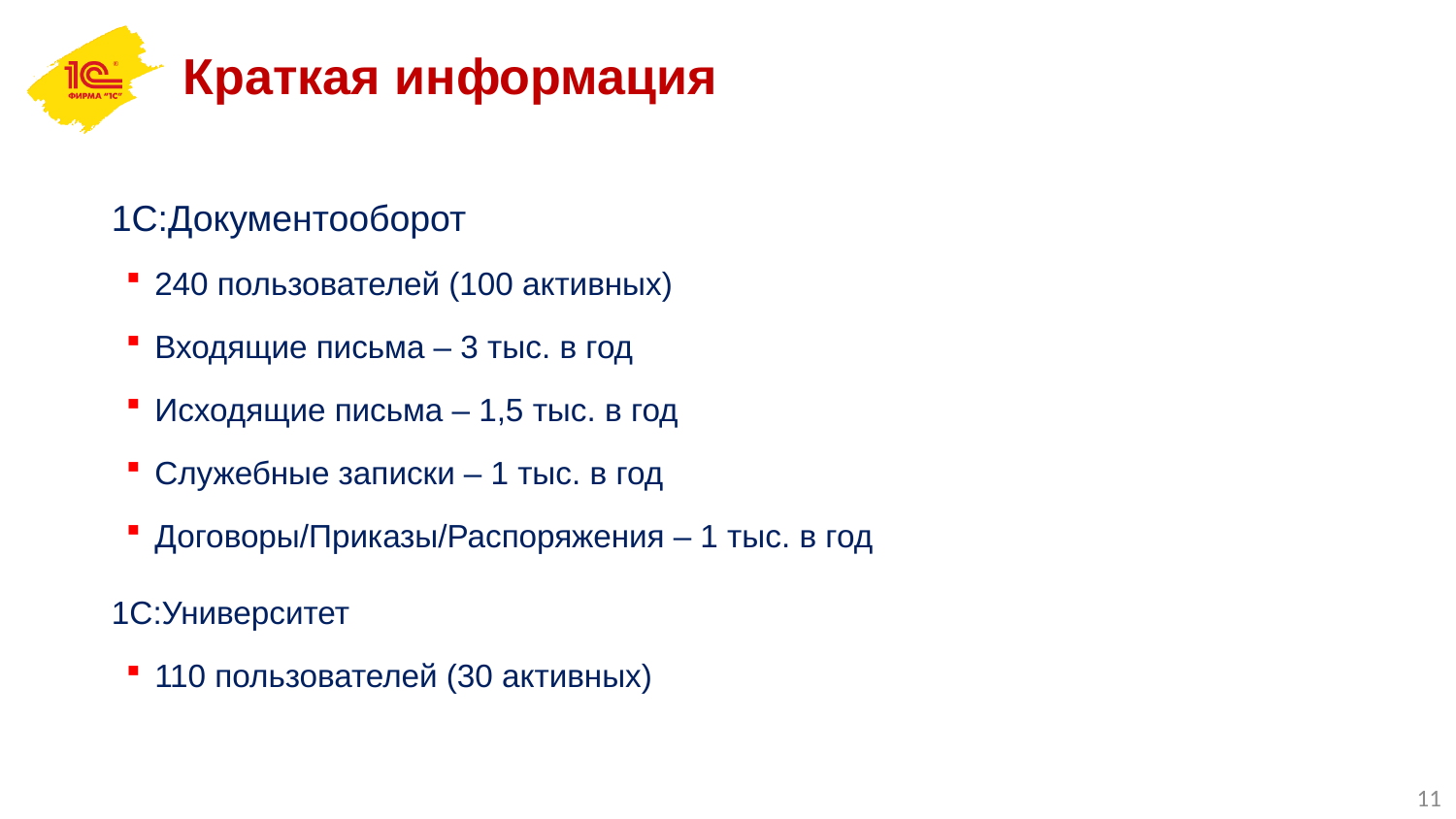

Краткая информация
1С:Документооборот
240 пользователей (100 активных)
Входящие письма – 3 тыс. в год
Исходящие письма – 1,5 тыс. в год
Служебные записки – 1 тыс. в год
Договоры/Приказы/Распоряжения – 1 тыс. в год

1C:Университет
110 пользователей (30 активных)

11